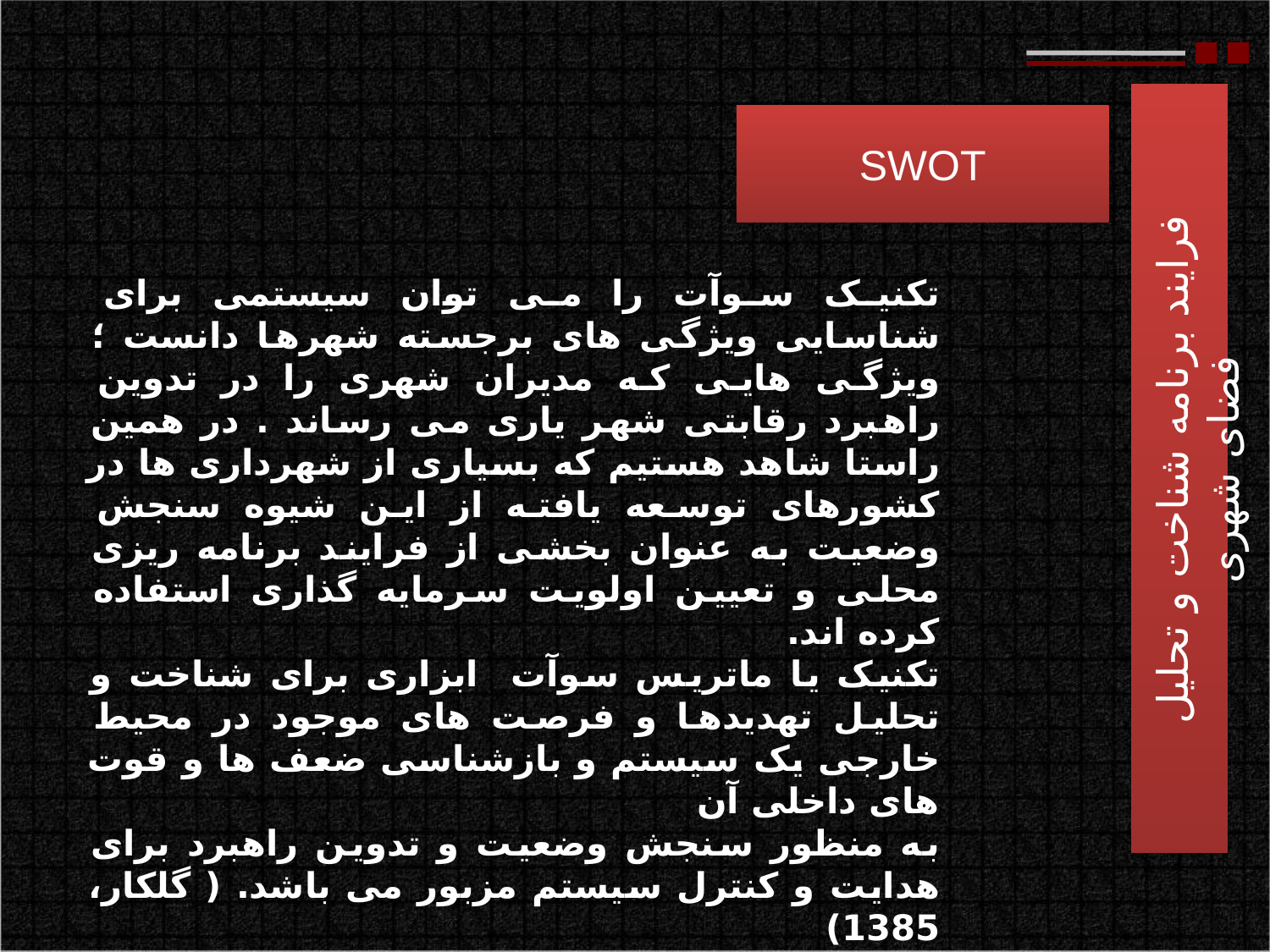

SWOT
فرایند برنامه شناخت و تحلیل فضای شهری
تکنیک سوآت را می توان سیستمی برای شناسایی ویژگی های برجسته شهرها دانست ؛ ویژگی هایی که مدیران شهری را در تدوین راهبرد رقابتی شهر یاری می رساند . در همین راستا شاهد هستیم که بسیاری از شهرداری ها در کشورهای توسعه یافته از این شیوه سنجش وضعیت به عنوان بخشی از فرایند برنامه ریزی محلی و تعیین اولویت سرمایه گذاری استفاده کرده اند.
تکنیک یا ماتریس سوآت  ابزاری برای شناخت و تحلیل تهدیدها و فرصت های موجود در محیط خارجی یک سیستم و بازشناسی ضعف ها و قوت های داخلی آن
به منظور سنجش وضعیت و تدوین راهبرد برای هدایت و کنترل سیستم مزبور می باشد. ( گلکار، 1385)